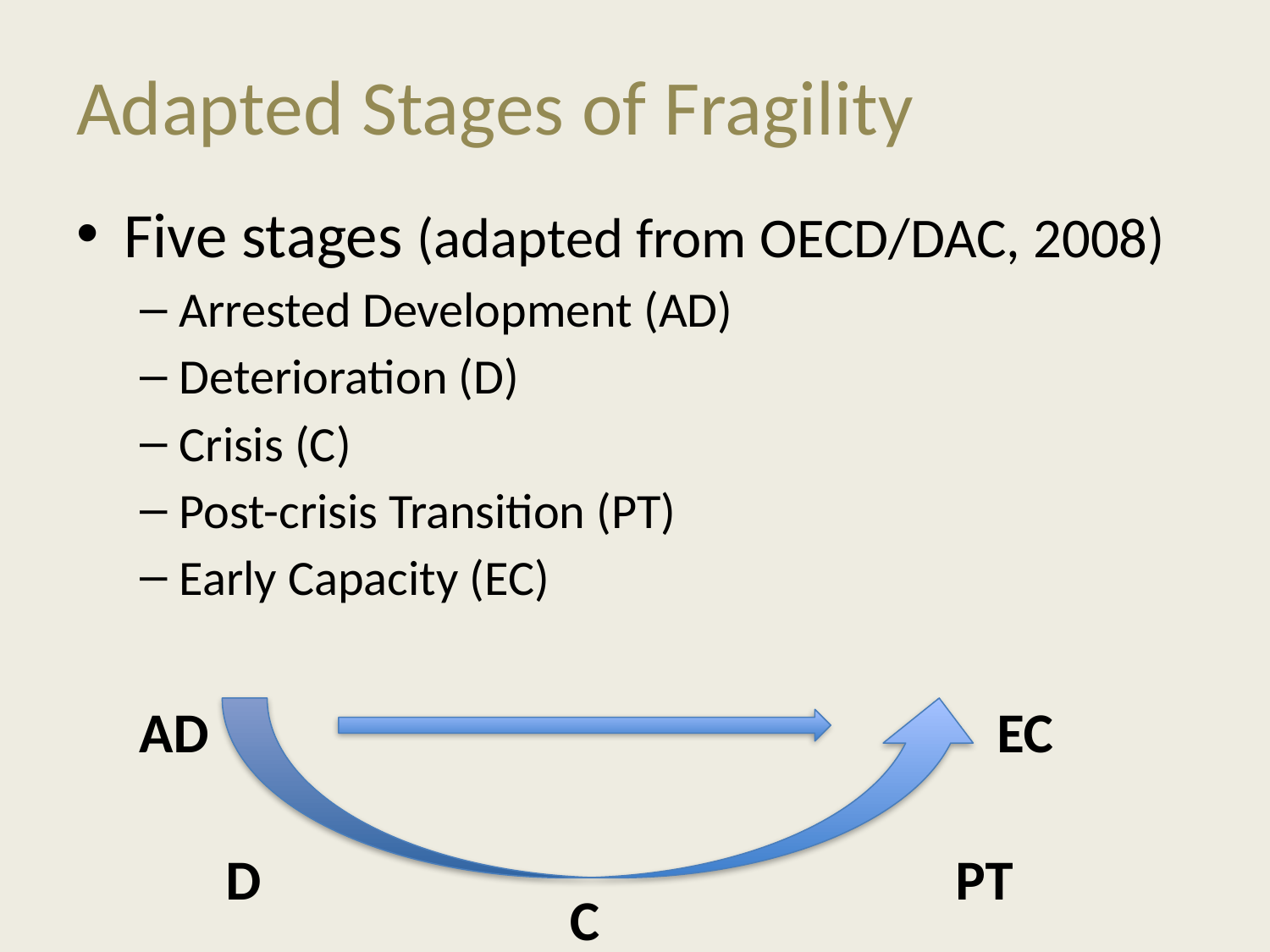

# Adapted Stages of Fragility
Five stages (adapted from OECD/DAC, 2008)
Arrested Development (AD)
Deterioration (D)
Crisis (C)
Post-crisis Transition (PT)
Early Capacity (EC)

AD
EC

D
PT
C